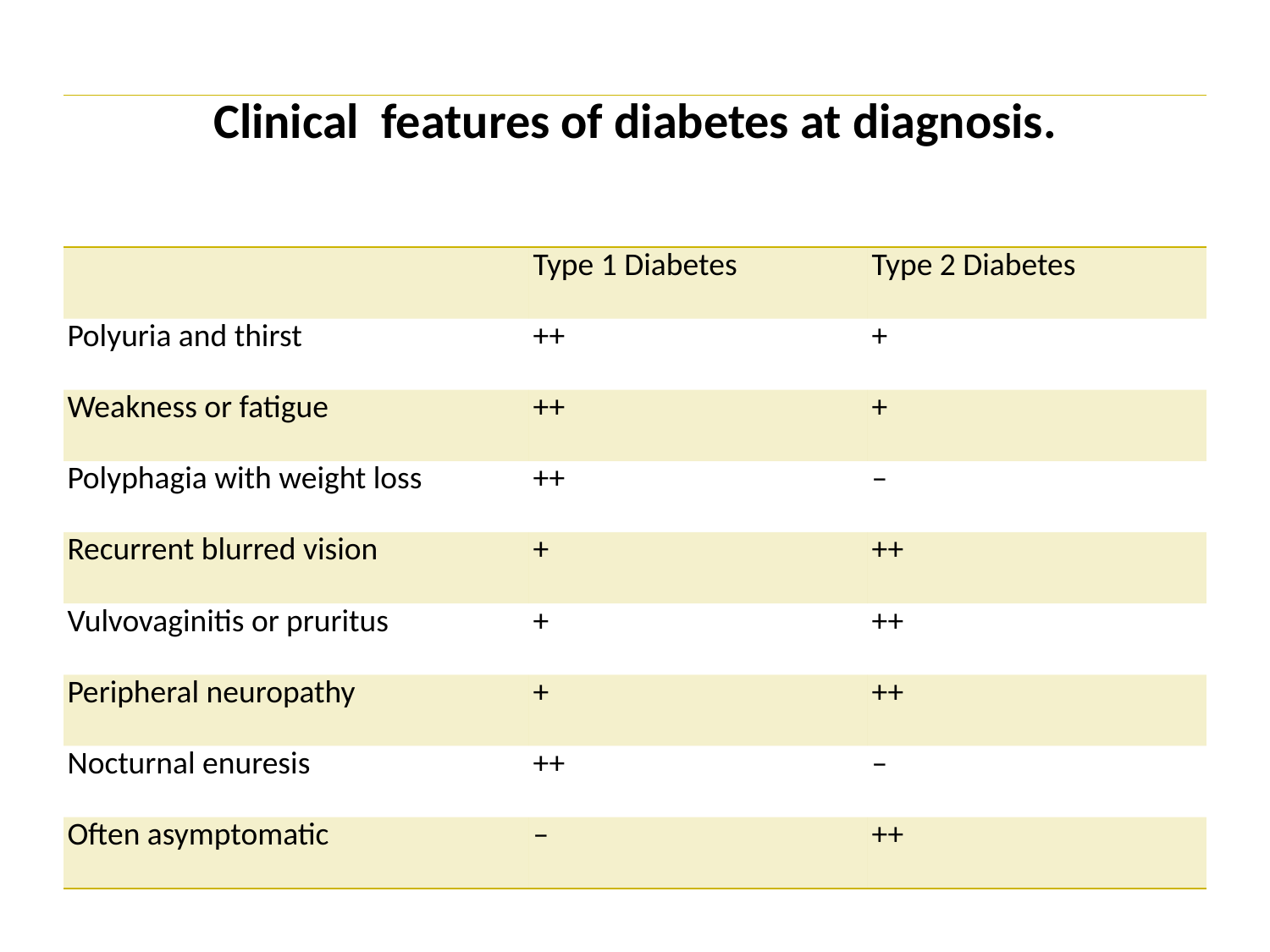

| Clinical features of diabetes at diagnosis. |  |  |
| --- | --- | --- |
|  | Type 1 Diabetes | Type 2 Diabetes |
| Polyuria and thirst | ++ | + |
| Weakness or fatigue | ++ | + |
| Polyphagia with weight loss | ++ | – |
| Recurrent blurred vision | + | ++ |
| Vulvovaginitis or pruritus | + | ++ |
| Peripheral neuropathy | + | ++ |
| Nocturnal enuresis | ++ | – |
| Often asymptomatic | – | ++ |